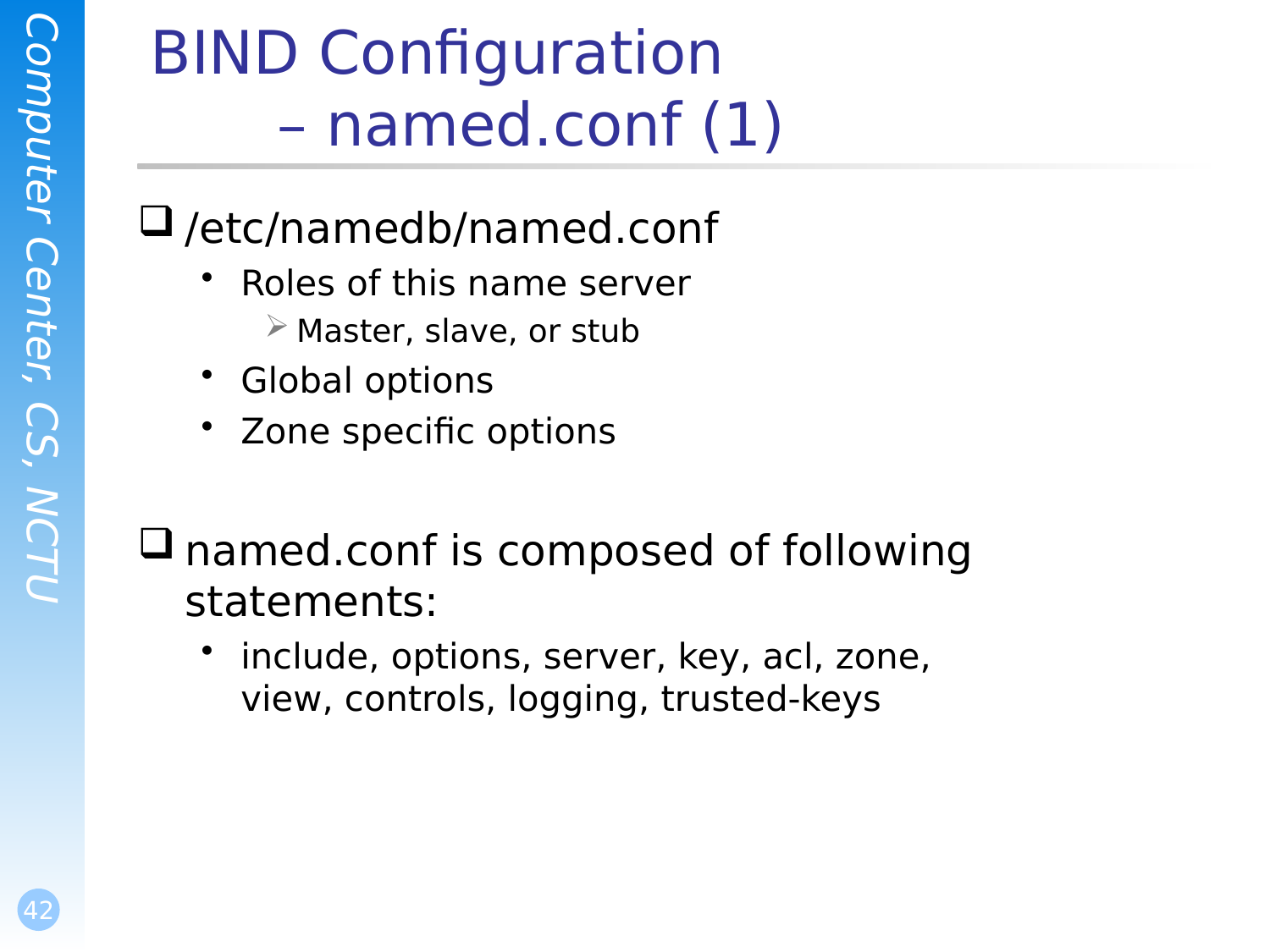

# BIND Configuration – named.conf (1)
/etc/namedb/named.conf
Roles of this name server
Master, slave, or stub
Global options
Zone specific options

named.conf is composed of following statements:
include, options, server, key, acl, zone,
view, controls, logging, trusted-keys